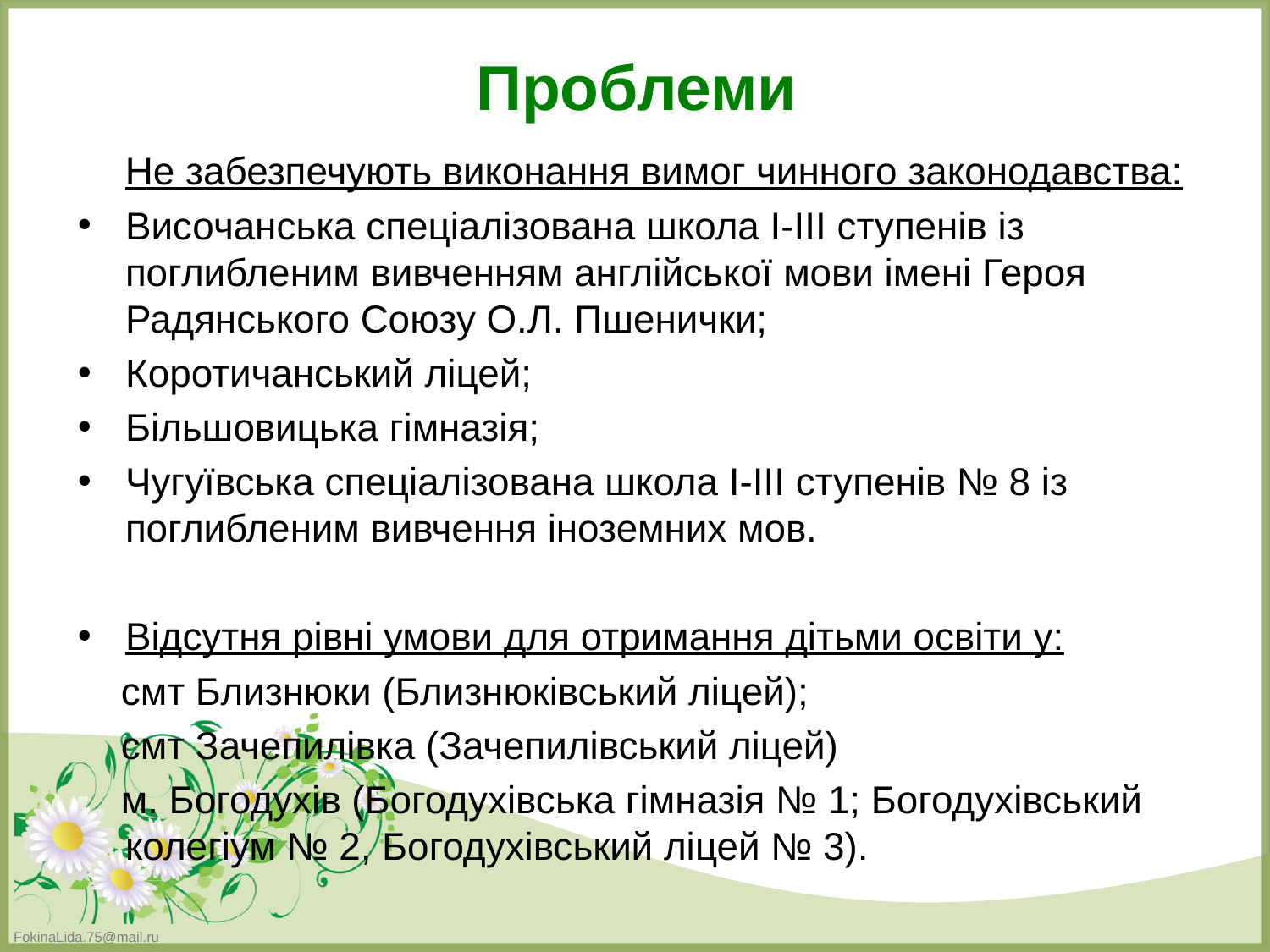

Проблеми
    Не забезпечують виконання вимог чинного законодавства:
Височанська спеціалізована школа І-ІІІ ступенів із поглибленим вивченням англійської мови імені Героя Радянського Союзу О.Л. Пшенички;
Коротичанський ліцей;
Більшовицька гімназія;
Чугуївська спеціалізована школа І-ІІІ ступенів № 8 із поглибленим вивчення іноземних мов.

Відсутня рівні умови для отримання дітьми освіти у:
    смт Близнюки (Близнюківський ліцей);
    смт Зачепилівка (Зачепилівський ліцей)
    м. Богодухів (Богодухівська гімназія № 1; Богодухівський колегіум № 2, Богодухівський ліцей № 3).